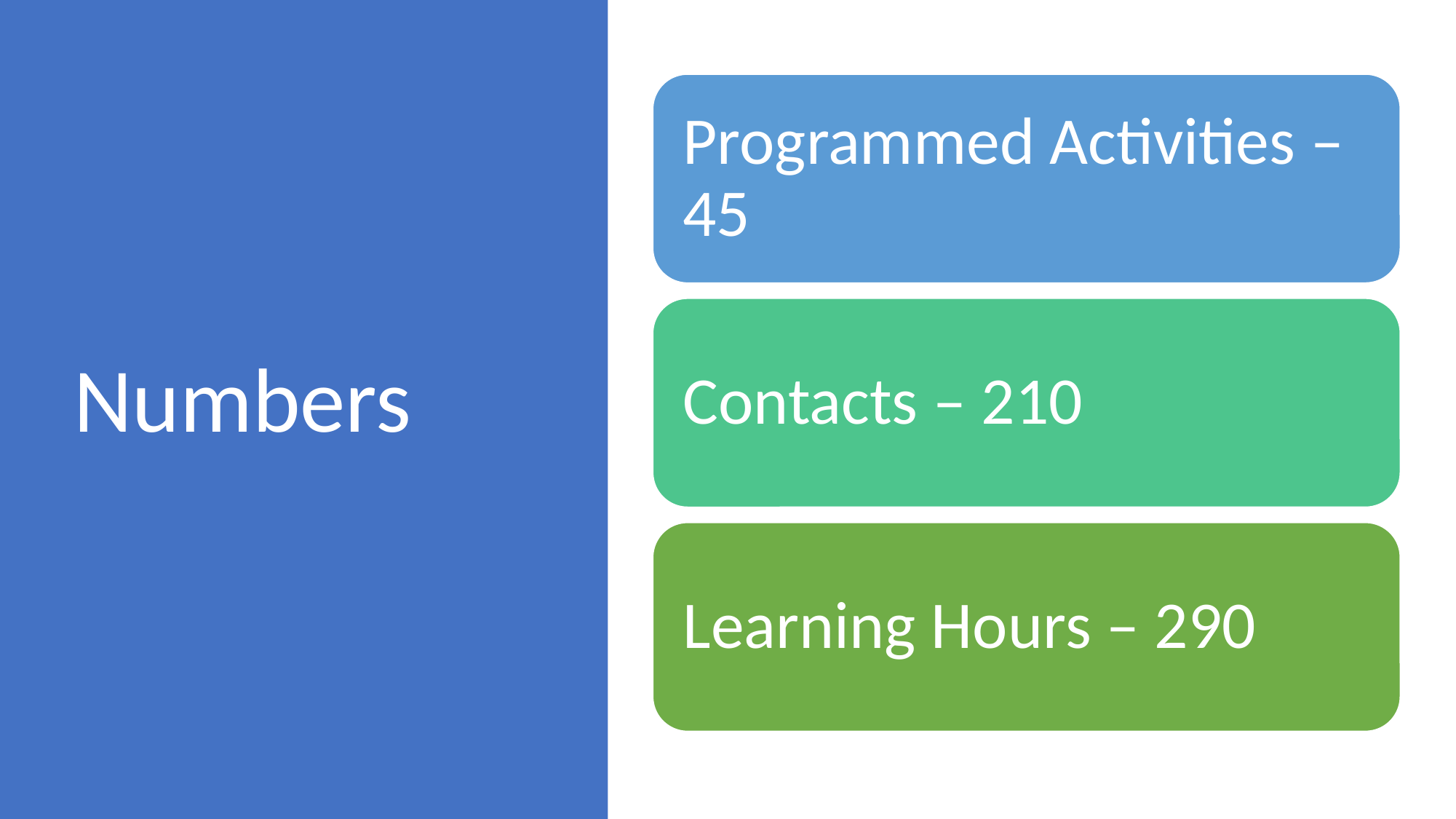

# Numbers
Programmed Activities – 45
Contacts – 210
Learning Hours – 290